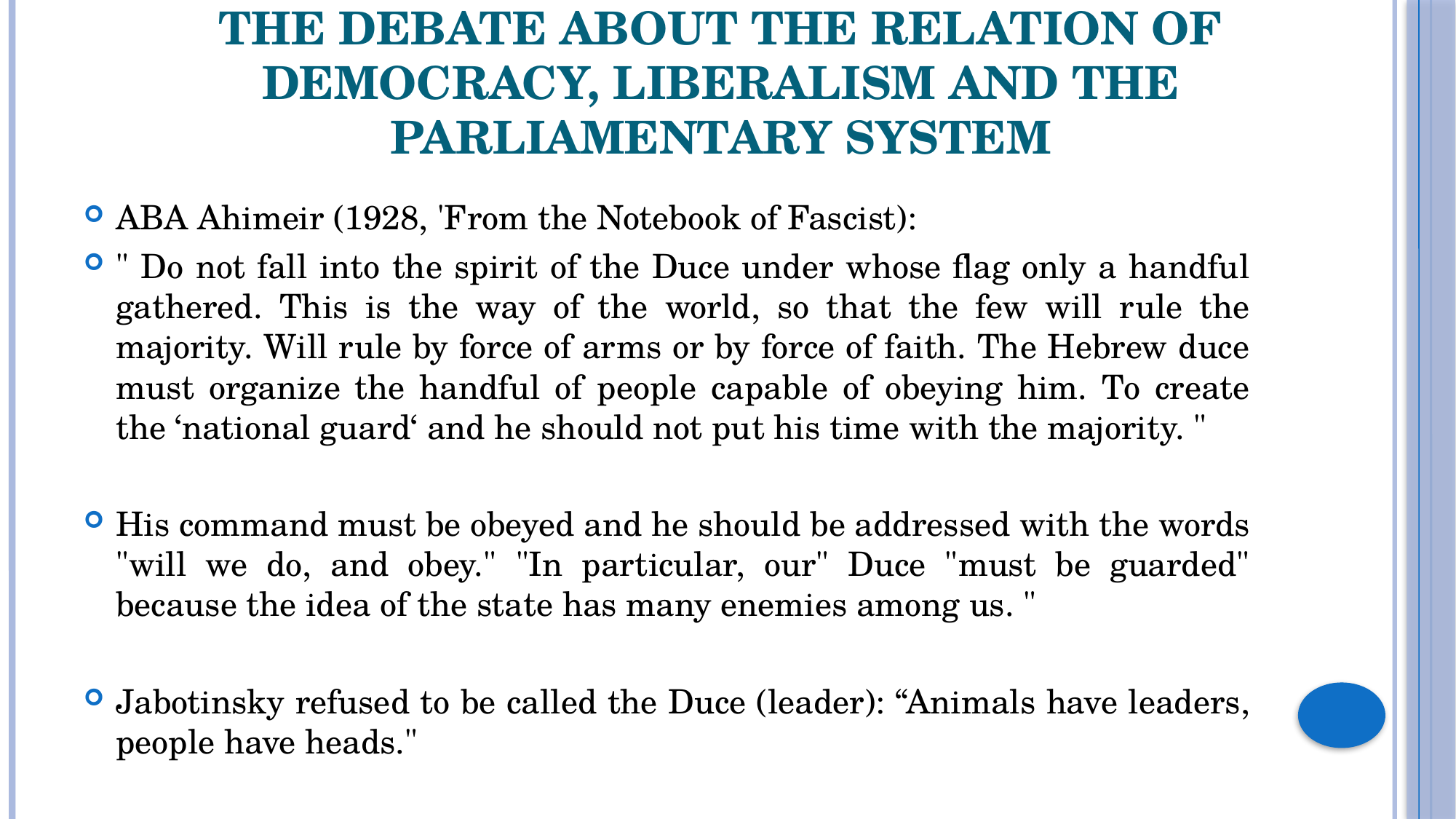

# The debate about the relation of democracy, liberalism and the Parliamentary system
ABA Ahimeir (1928, 'From the Notebook of Fascist):
" Do not fall into the spirit of the Duce under whose flag only a handful gathered. This is the way of the world, so that the few will rule the majority. Will rule by force of arms or by force of faith. The Hebrew duce must organize the handful of people capable of obeying him. To create the ‘national guard‘ and he should not put his time with the majority. "

His command must be obeyed and he should be addressed with the words "will we do, and obey." "In particular, our" Duce "must be guarded" because the idea of the state has many enemies among us. "

Jabotinsky refused to be called the Duce (leader): “Animals have leaders, people have heads."